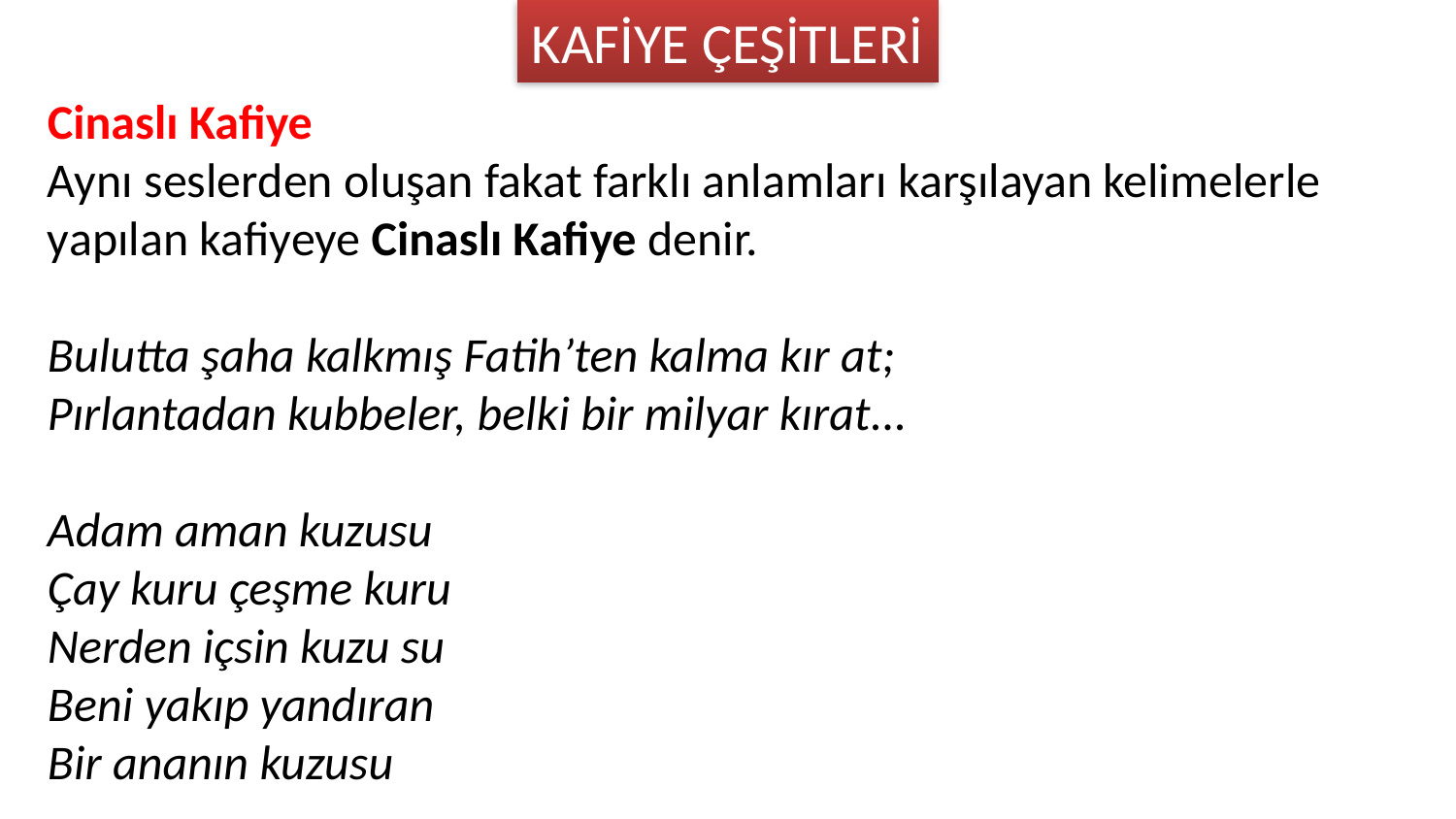

KAFİYE ÇEŞİTLERİ
Cinaslı Kafiye
Aynı seslerden oluşan fakat farklı anlamları karşılayan kelimelerle yapılan kafiyeye Cinaslı Kafiye denir.

Bulutta şaha kalkmış Fatih’ten kalma kır at;
Pırlantadan kubbeler, belki bir milyar kırat...

Adam aman kuzusu
Çay kuru çeşme kuru
Nerden içsin kuzu su
Beni yakıp yandıran
Bir ananın kuzusu